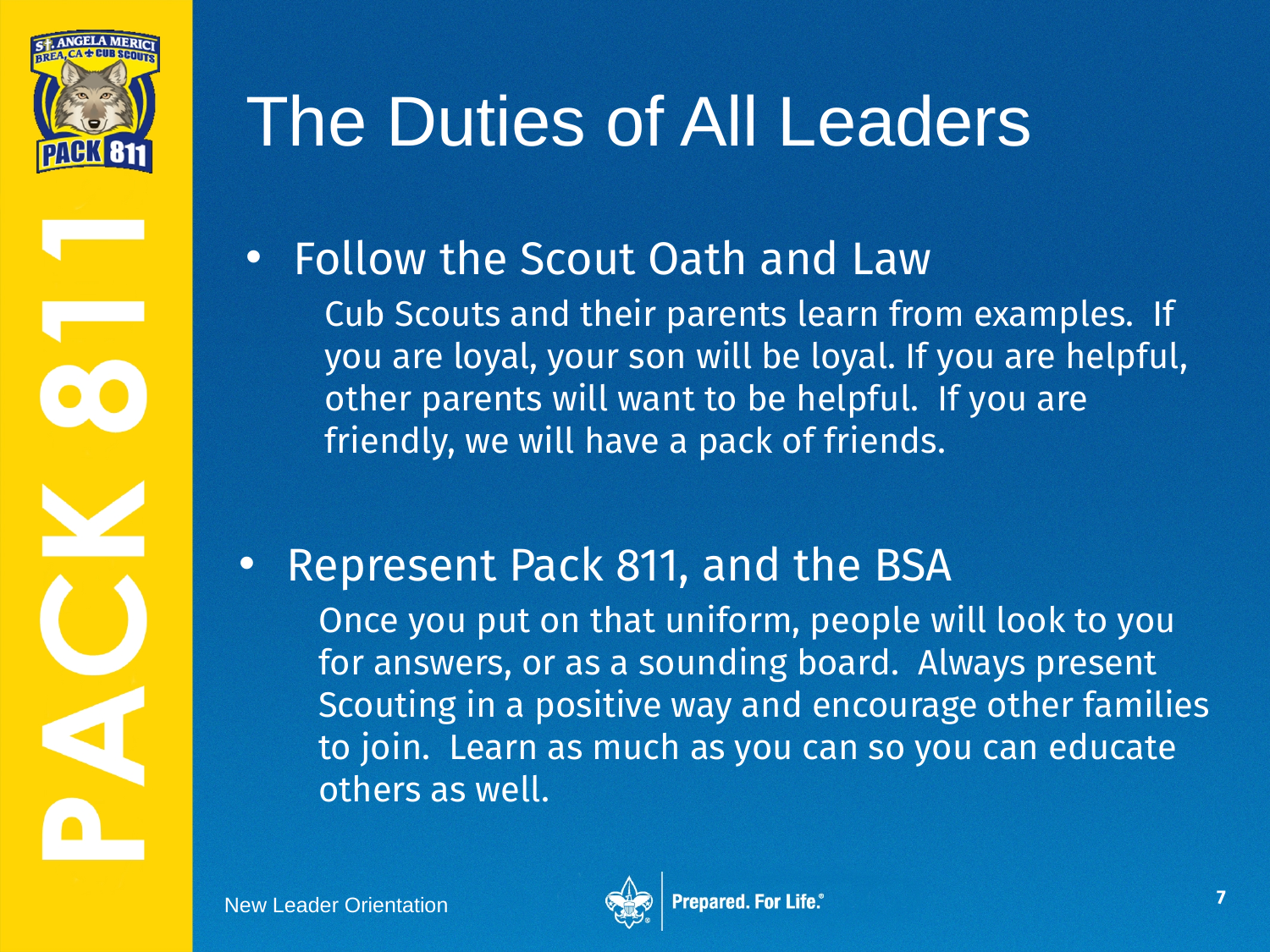

# The Duties of All Leaders
Follow the Scout Oath and Law
Cub Scouts and their parents learn from examples.  If you are loyal, your son will be loyal. If you are helpful, other parents will want to be helpful.  If you are friendly, we will have a pack of friends.
Represent Pack 811, and the BSA
Once you put on that uniform, people will look to you for answers, or as a sounding board.  Always present Scouting in a positive way and encourage other families to join.  Learn as much as you can so you can educate others as well.
New Leader Orientation